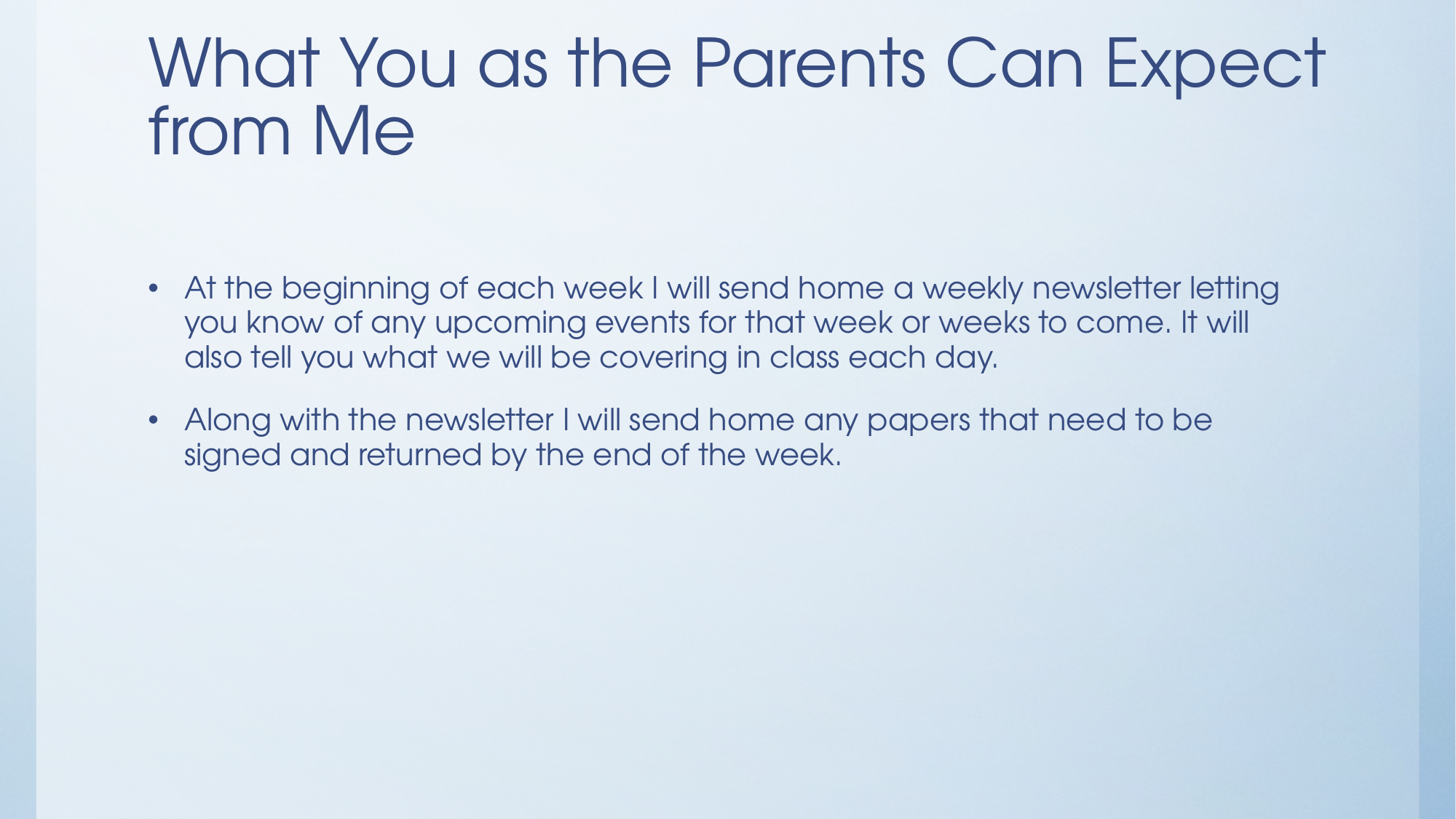

# What You as the Parents Can Expect from Me
At the beginning of each week I will send home a weekly newsletter letting you know of any upcoming events for that week or weeks to come. It will also tell you what we will be covering in class each day.
Along with the newsletter I will send home any papers that need to be signed and returned by the end of the week.